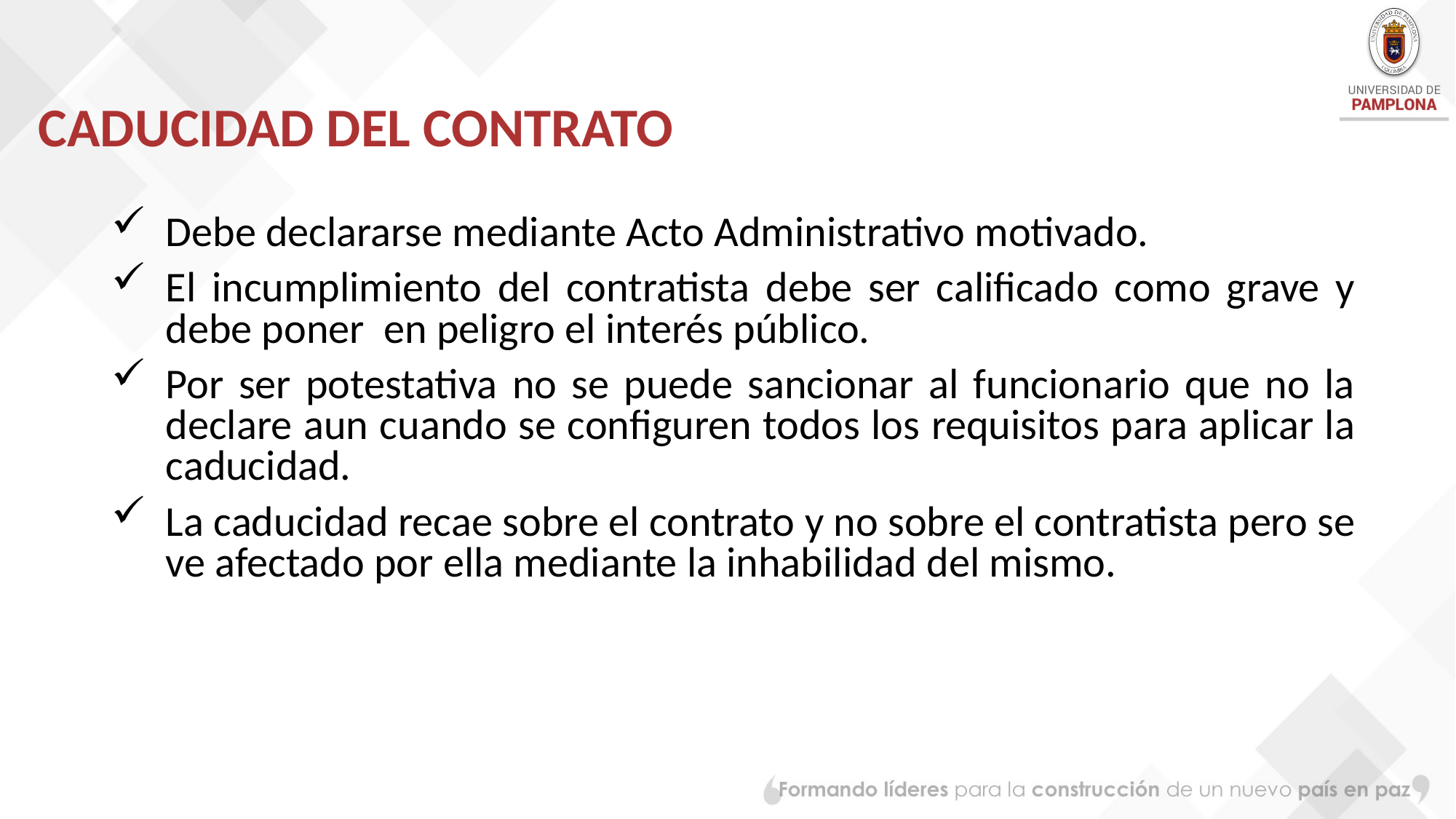

# CADUCIDAD DEL CONTRATO
Debe declararse mediante Acto Administrativo motivado.
El incumplimiento del contratista debe ser calificado como grave y debe poner  en peligro el interés público.
Por ser potestativa no se puede sancionar al funcionario que no la declare aun cuando se configuren todos los requisitos para aplicar la caducidad.
La caducidad recae sobre el contrato y no sobre el contratista pero se ve afectado por ella mediante la inhabilidad del mismo.